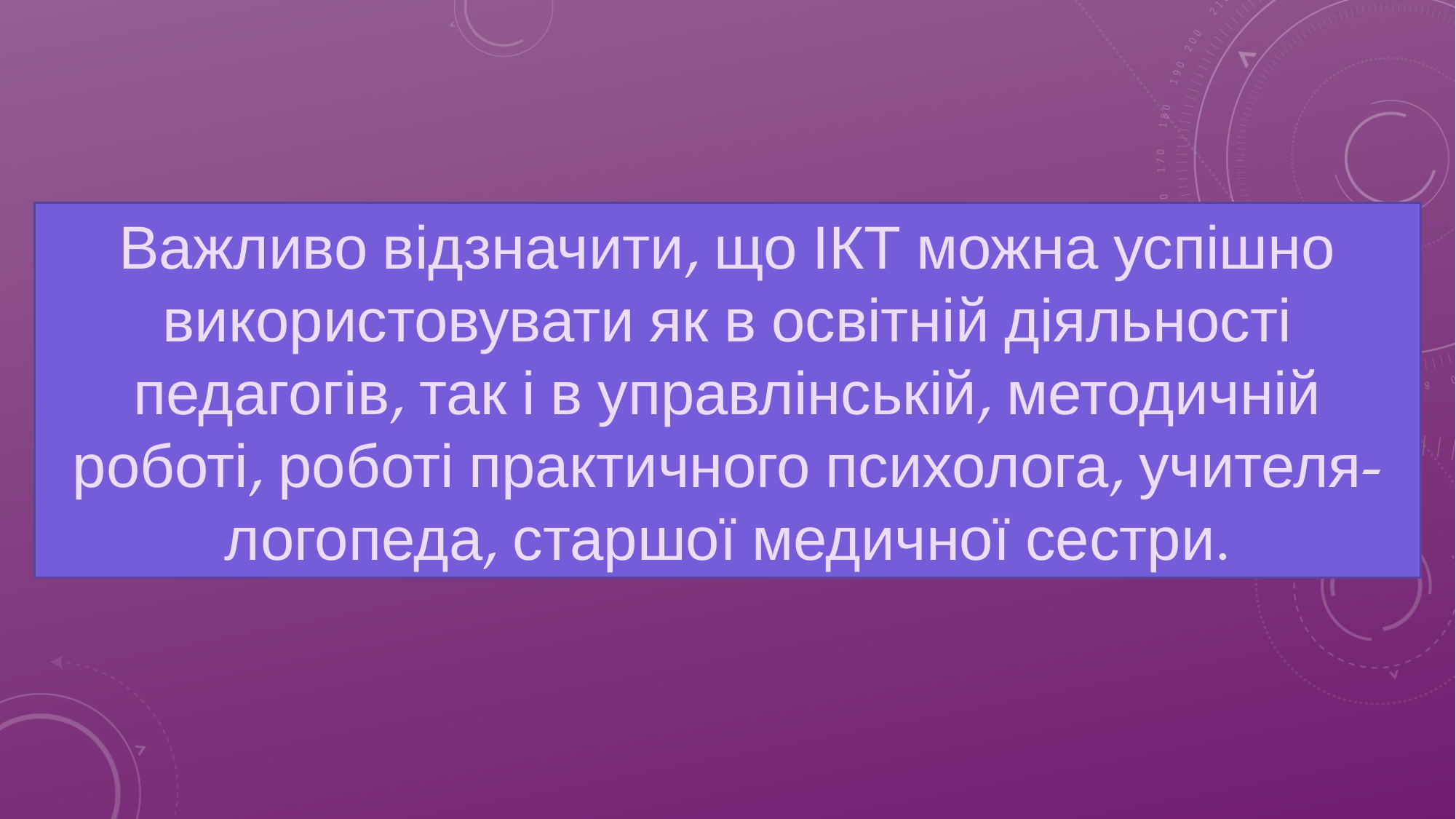

Важливо відзначити, що ІКТ можна успішно використовувати як в освітній діяльності педагогів, так і в управлінській, методичній роботі, роботі практичного психолога, учителя-логопеда, старшої медичної сестри.